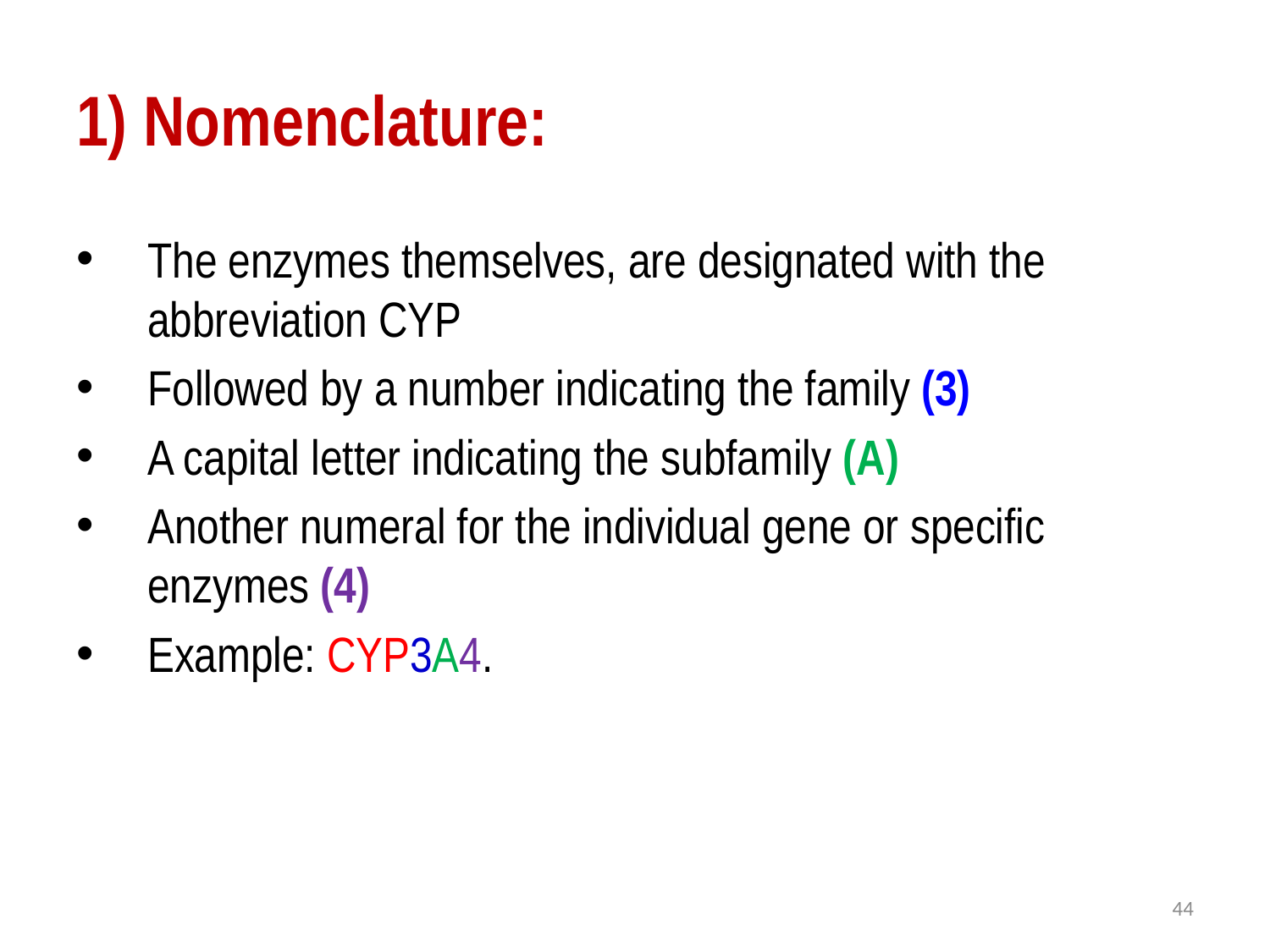

# 1) Nomenclature:
The enzymes themselves, are designated with the abbreviation CYP
Followed by a number indicating the family (3)
A capital letter indicating the subfamily (A)
Another numeral for the individual gene or specific enzymes (4)
Example: CYP3A4.
44